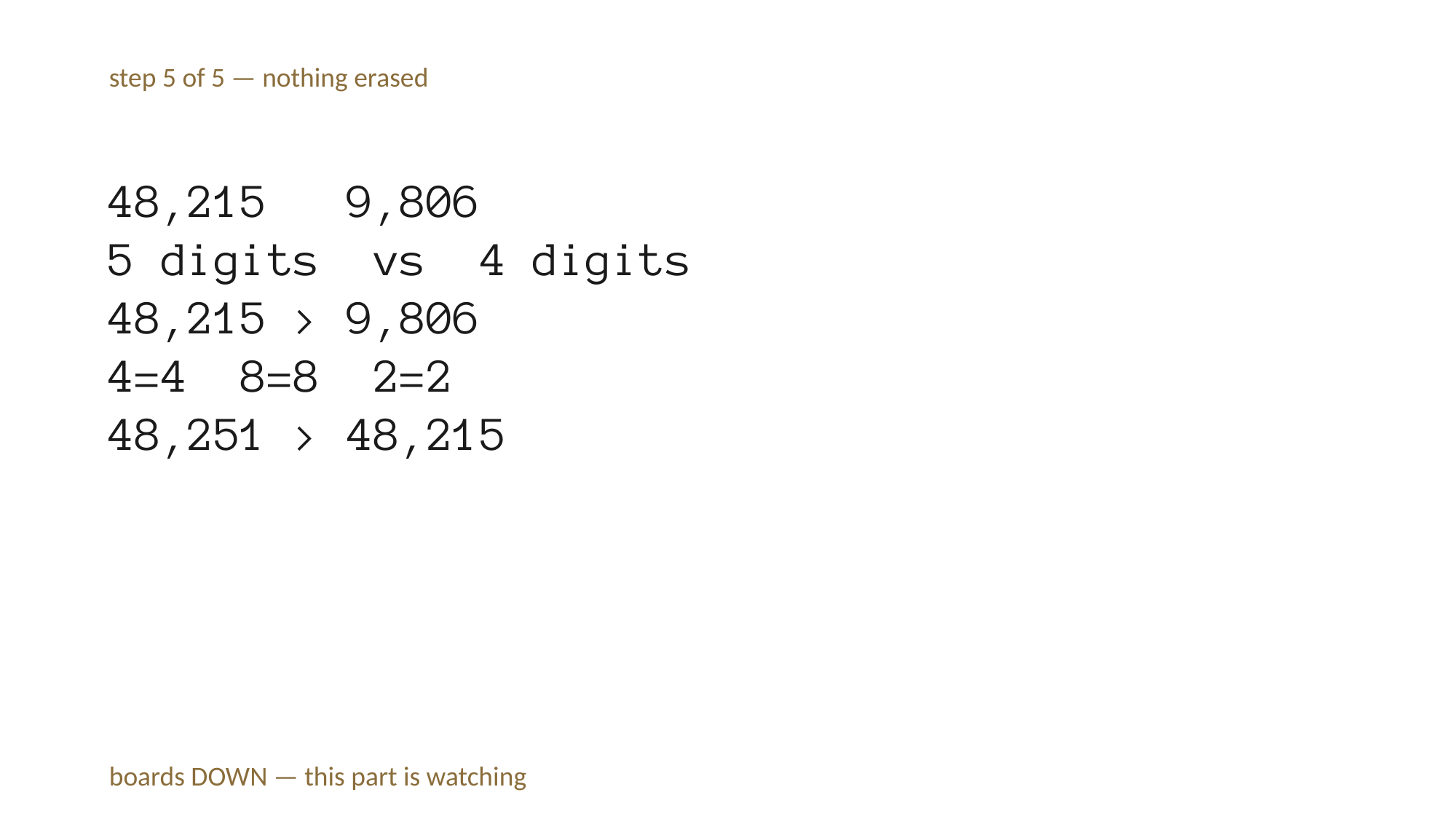

step 5 of 5 — nothing erased
48,215   9,806
5 digits  vs  4 digits
48,215 > 9,806
4=4  8=8  2=2
48,251 > 48,215
boards DOWN — this part is watching